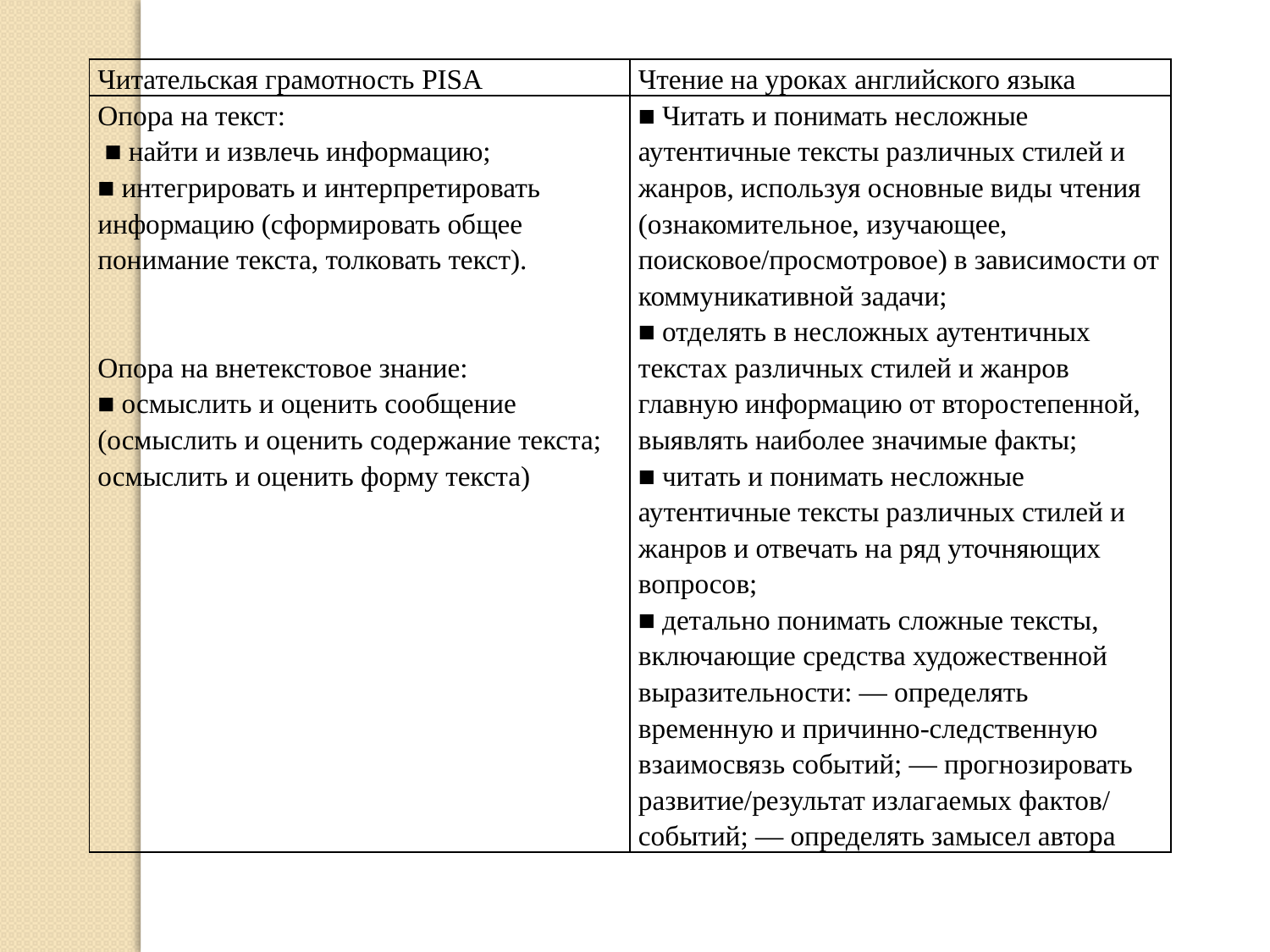

| Читательская грамотность PISA | Чтение на уроках английского языка |
| --- | --- |
| Опора на текст: ■ найти и извлечь информацию; ■ интегрировать и интерпретировать информацию (сформировать общее понимание текста, толковать текст). Опора на внетекстовое знание: ■ осмыслить и оценить сообщение (осмыслить и оценить содержание текста; осмыслить и оценить форму текста) | ■ Читать и понимать несложные аутентичные тексты различных стилей и жанров, используя основные виды чтения (ознакомительное, изучающее, поисковое/просмотровое) в зависимости от коммуникативной задачи; ■ отделять в несложных аутентичных текстах различных стилей и жанров главную информацию от второстепенной, выявлять наиболее значимые факты; ■ читать и понимать несложные аутентичные тексты различных стилей и жанров и отвечать на ряд уточняющих вопросов; ■ детально понимать сложные тексты, включающие средства художественной выразительности: — определять временную и причинно-следственную взаимосвязь событий; — прогнозировать развитие/результат излагаемых фактов/ событий; — определять замысел автора |